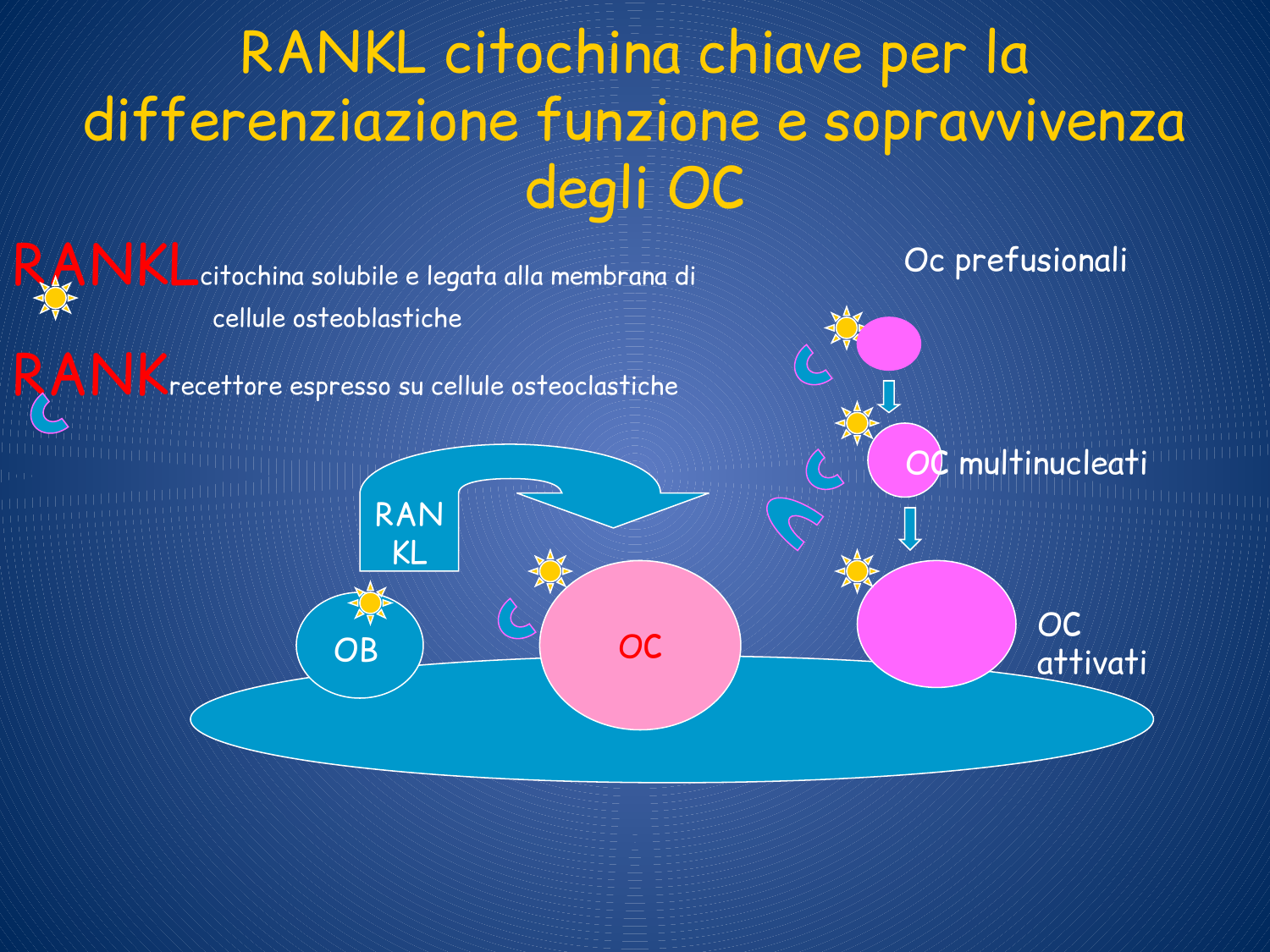

# RANKL citochina chiave per la differenziazione funzione e sopravvivenza degli OC
RANKLcitochina solubile e legata alla membrana di
                           cellule osteoblastiche
RANKrecettore espresso su cellule osteoclastiche

Oc prefusionali

OC multinucleati

RANKL

OC

OC attivati
OB